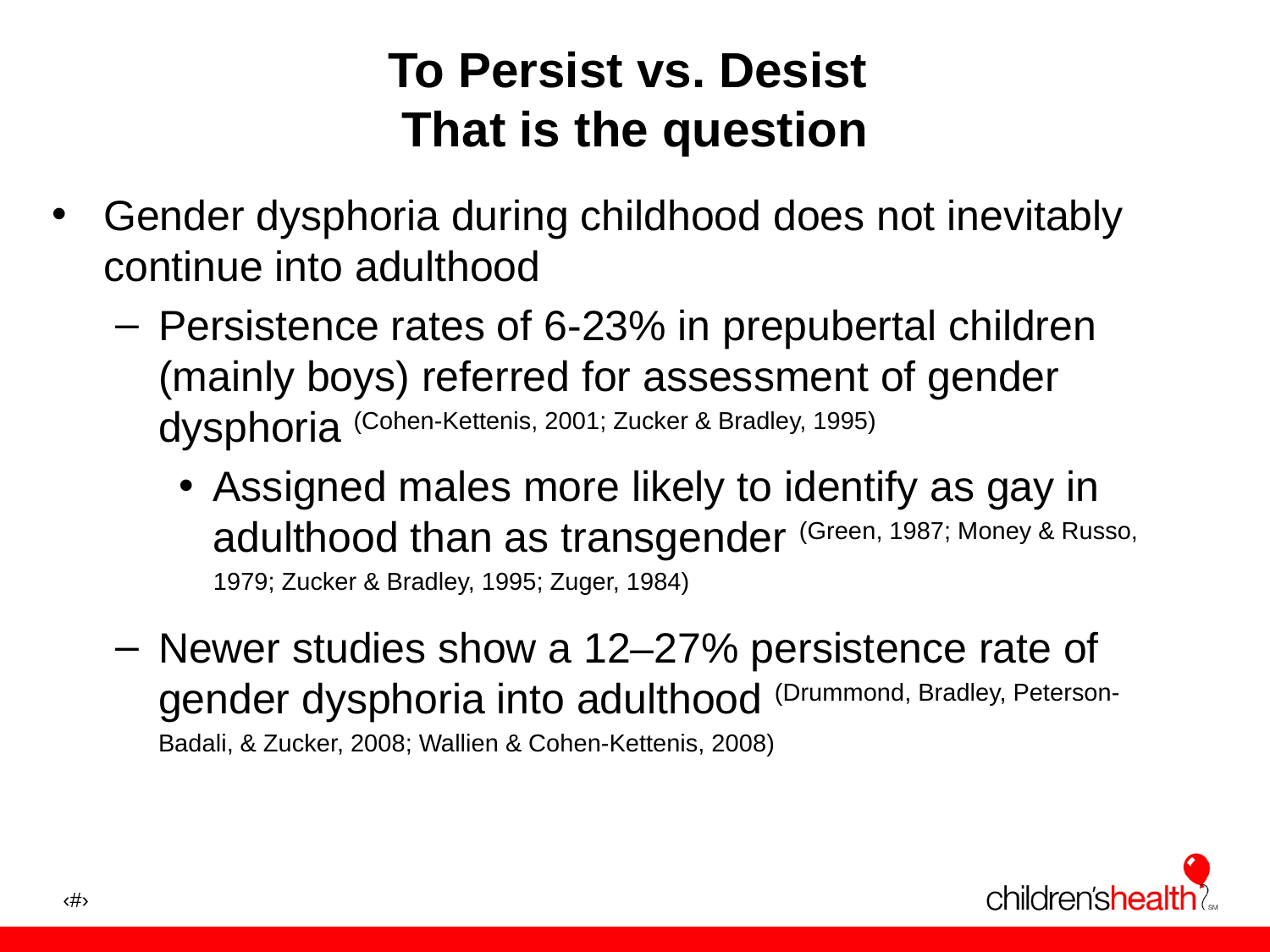

# To Persist vs. Desist That is the question
Gender dysphoria during childhood does not inevitably continue into adulthood
Persistence rates of 6-23% in prepubertal children (mainly boys) referred for assessment of gender dysphoria (Cohen-Kettenis, 2001; Zucker & Bradley, 1995)
Assigned males more likely to identify as gay in adulthood than as transgender (Green, 1987; Money & Russo, 1979; Zucker & Bradley, 1995; Zuger, 1984)
Newer studies show a 12–27% persistence rate of gender dysphoria into adulthood (Drummond, Bradley, Peterson-Badali, & Zucker, 2008; Wallien & Cohen-Kettenis, 2008)